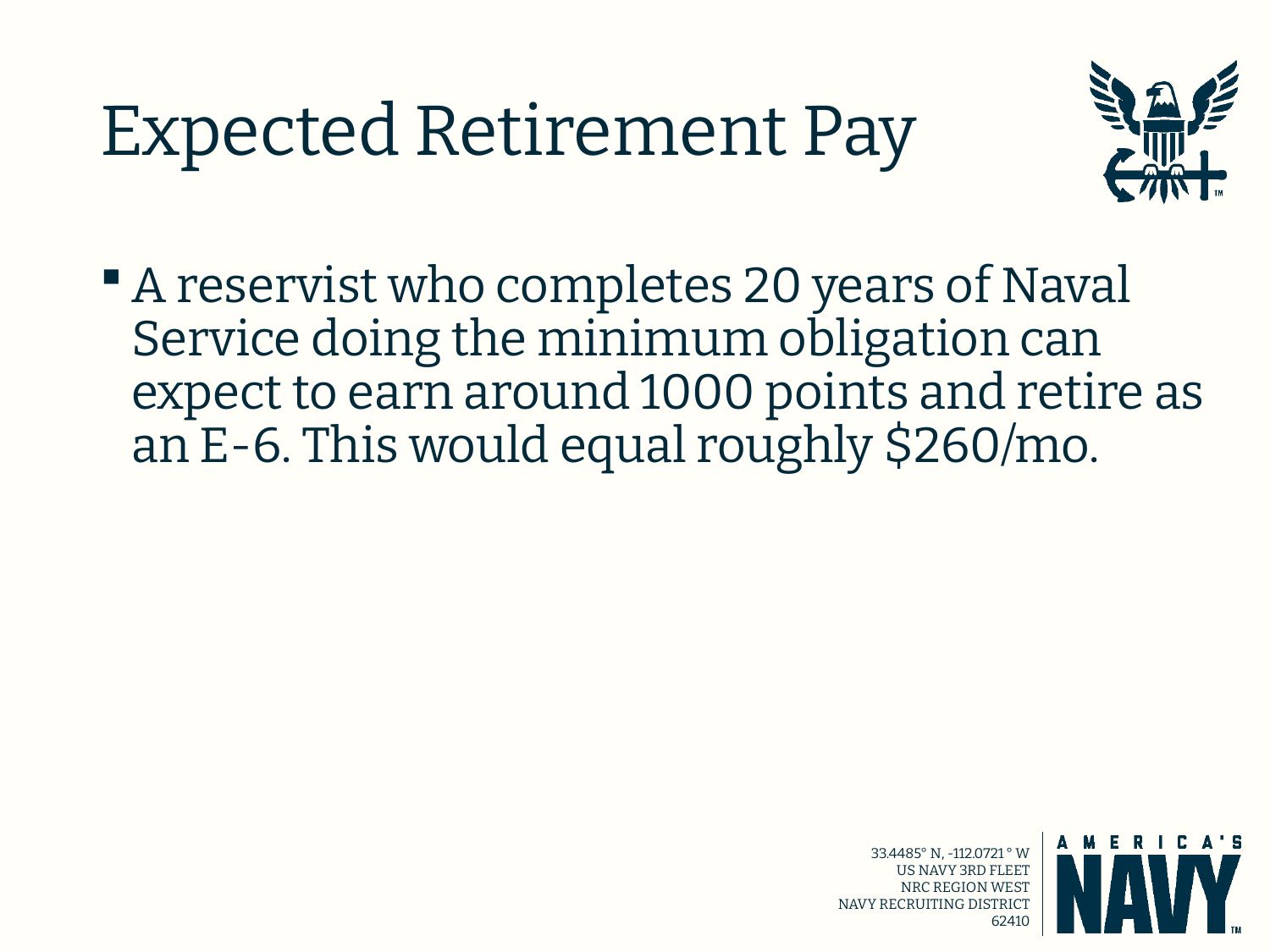

# Expected Retirement Pay
A reservist who completes 20 years of Naval Service doing the minimum obligation can expect to earn around 1000 points and retire as an E-6. This would equal roughly $260/mo.